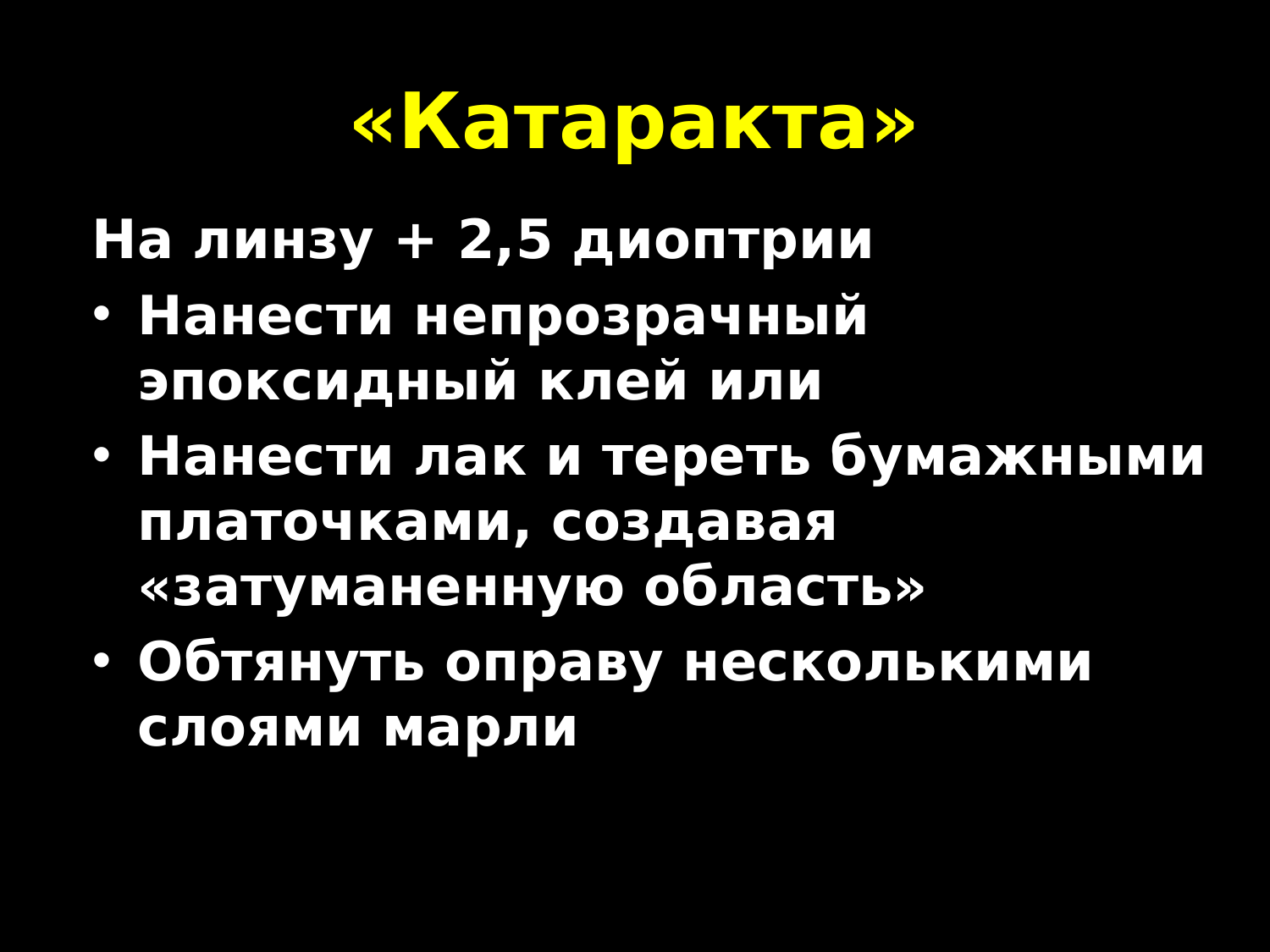

# «Катаракта»
На линзу + 2,5 диоптрии
Нанести непрозрачный эпоксидный клей или
Нанести лак и тереть бумажными платочками, создавая «затуманенную область»
Обтянуть оправу несколькими слоями марли